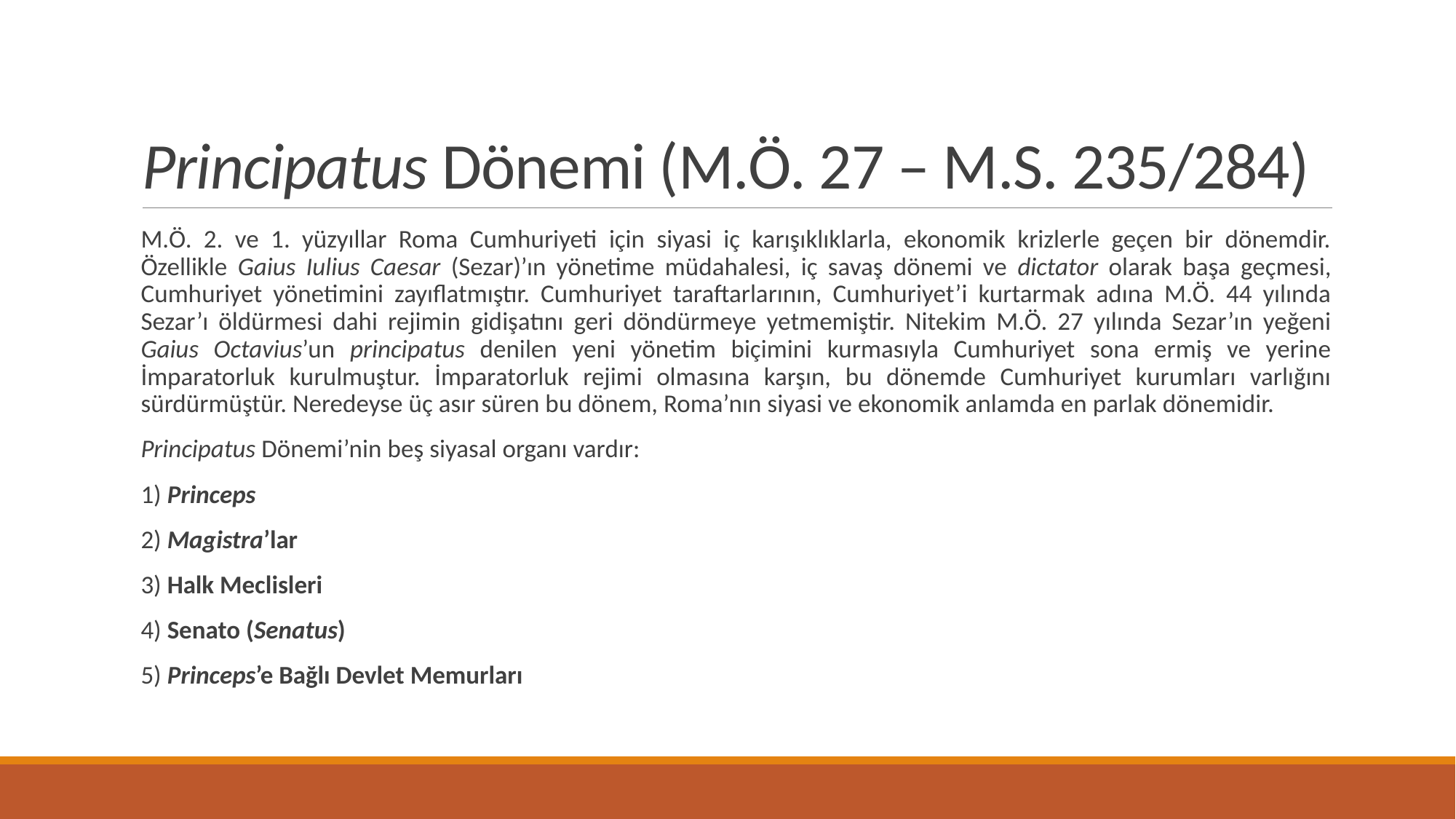

# Principatus Dönemi (M.Ö. 27 – M.S. 235/284)
M.Ö. 2. ve 1. yüzyıllar Roma Cumhuriyeti için siyasi iç karışıklıklarla, ekonomik krizlerle geçen bir dönemdir. Özellikle Gaius Iulius Caesar (Sezar)’ın yönetime müdahalesi, iç savaş dönemi ve dictator olarak başa geçmesi, Cumhuriyet yönetimini zayıflatmıştır. Cumhuriyet taraftarlarının, Cumhuriyet’i kurtarmak adına M.Ö. 44 yılında Sezar’ı öldürmesi dahi rejimin gidişatını geri döndürmeye yetmemiştir. Nitekim M.Ö. 27 yılında Sezar’ın yeğeni Gaius Octavius’un principatus denilen yeni yönetim biçimini kurmasıyla Cumhuriyet sona ermiş ve yerine İmparatorluk kurulmuştur. İmparatorluk rejimi olmasına karşın, bu dönemde Cumhuriyet kurumları varlığını sürdürmüştür. Neredeyse üç asır süren bu dönem, Roma’nın siyasi ve ekonomik anlamda en parlak dönemidir.
Principatus Dönemi’nin beş siyasal organı vardır:
1) Princeps
2) Magistra’lar
3) Halk Meclisleri
4) Senato (Senatus)
5) Princeps’e Bağlı Devlet Memurları